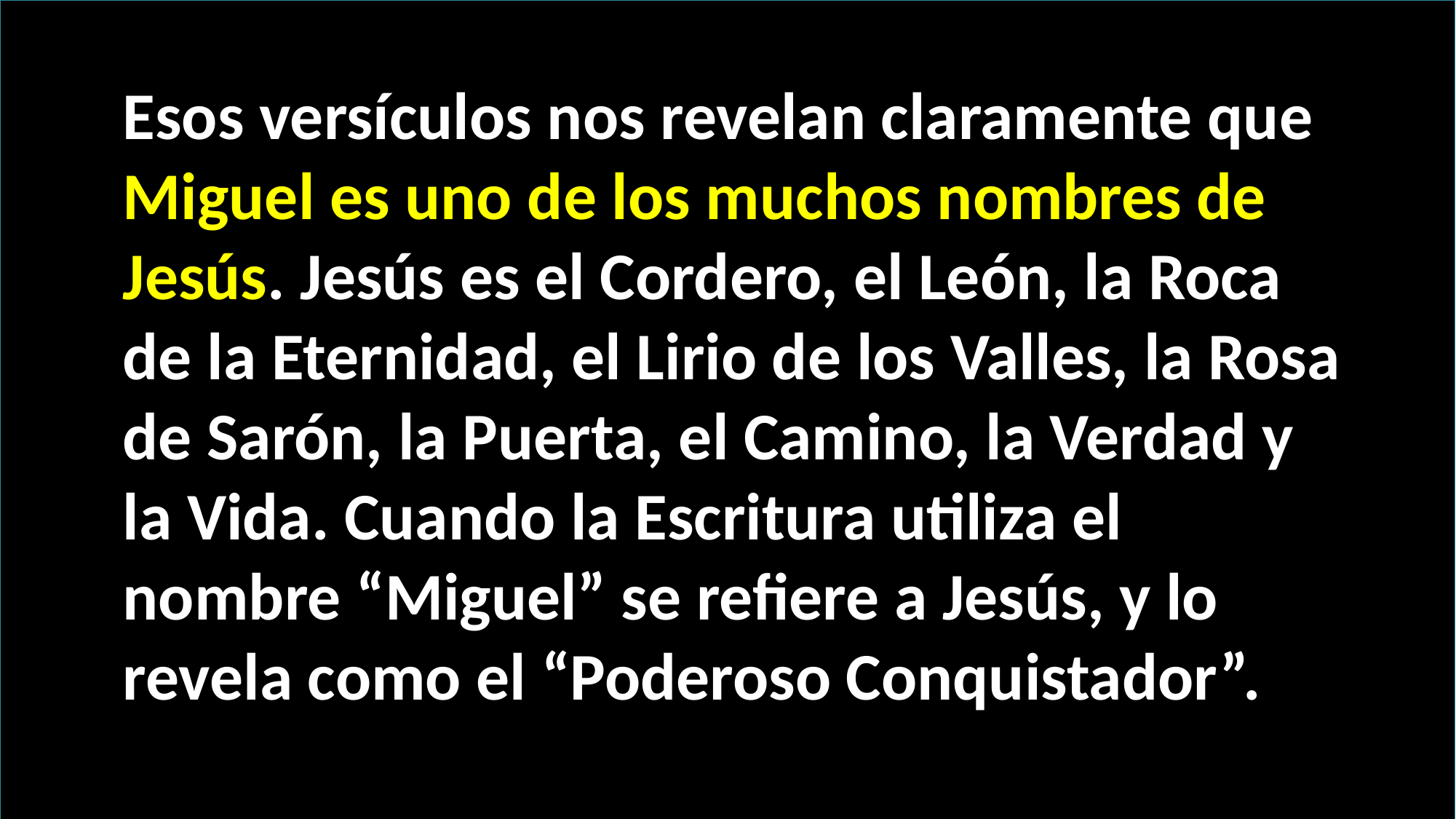

Esos versículos nos revelan claramente que Miguel es uno de los muchos nombres de Jesús. Jesús es el Cordero, el León, la Roca de la Eternidad, el Lirio de los Valles, la Rosa de Sarón, la Puerta, el Camino, la Verdad y la Vida. Cuando la Escritura utiliza el nombre “Miguel” se refiere a Jesús, y lo revela como el “Poderoso Conquistador”.